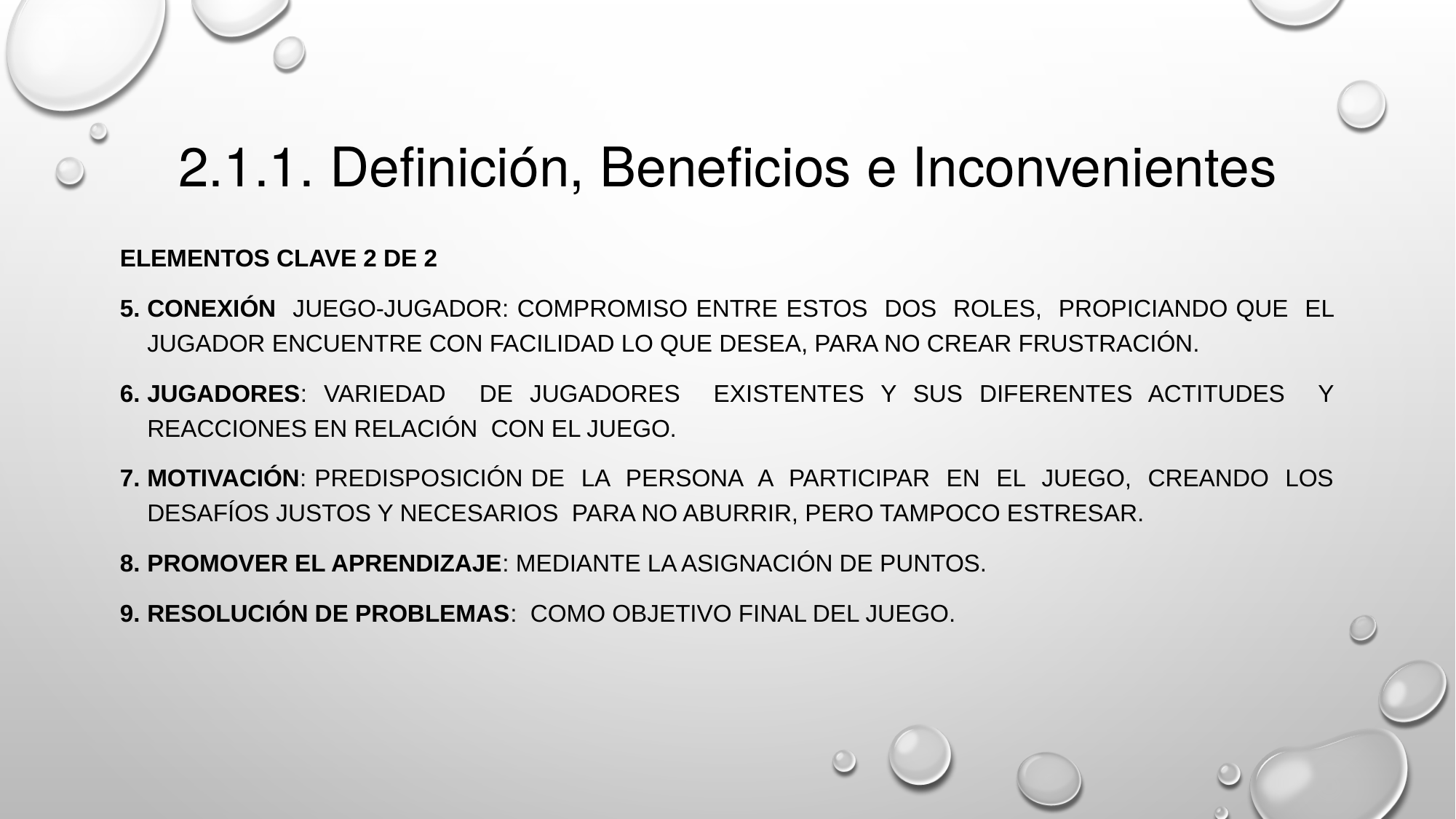

# 2.1.1. Definición, Beneficios e Inconvenientes
Elementos clave 2 de 2
Conexión  juego-jugador: compromiso entre estos  dos  roles,  propiciando que  el jugador encuentre con facilidad lo que desea, para no crear frustración.
Jugadores: variedad  de jugadores  existentes y sus diferentes actitudes  y reacciones en relación  con el juego.
Motivación: predisposición de  la  persona  a  participar  en  el  juego,  creando  los desafíos justos y necesarios  para no aburrir, pero tampoco estresar.
Promover el aprendizaje: mediante la asignación de puntos.
Resolución de problemas:  como objetivo final del juego.